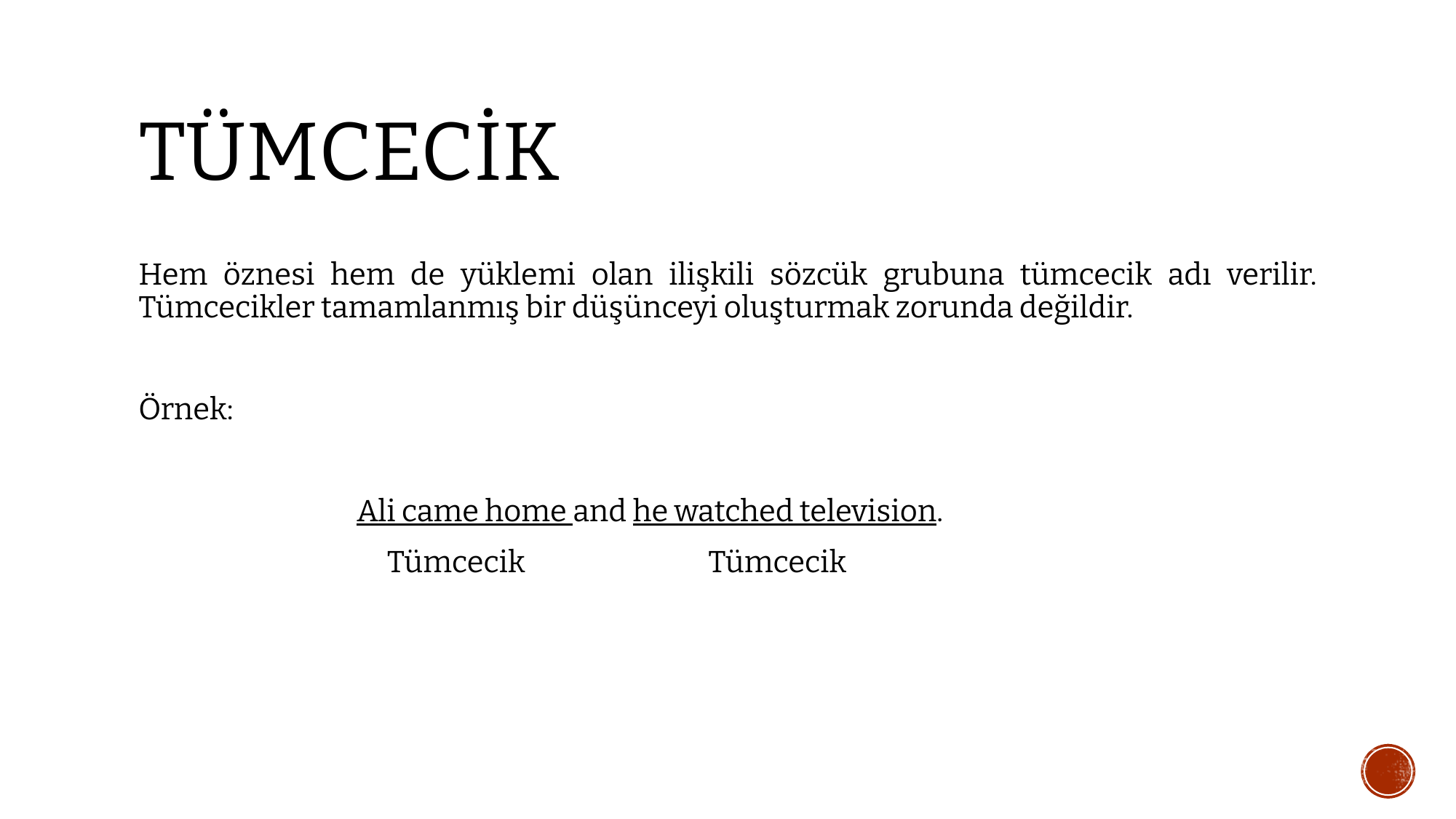

# TÜMCECİK
Hem öznesi hem de yüklemi olan ilişkili sözcük grubuna tümcecik adı verilir. Tümcecikler tamamlanmış bir düşünceyi oluşturmak zorunda değildir.

Örnek:

		Ali came home and he watched television.
		     Tümcecik		    Tümcecik